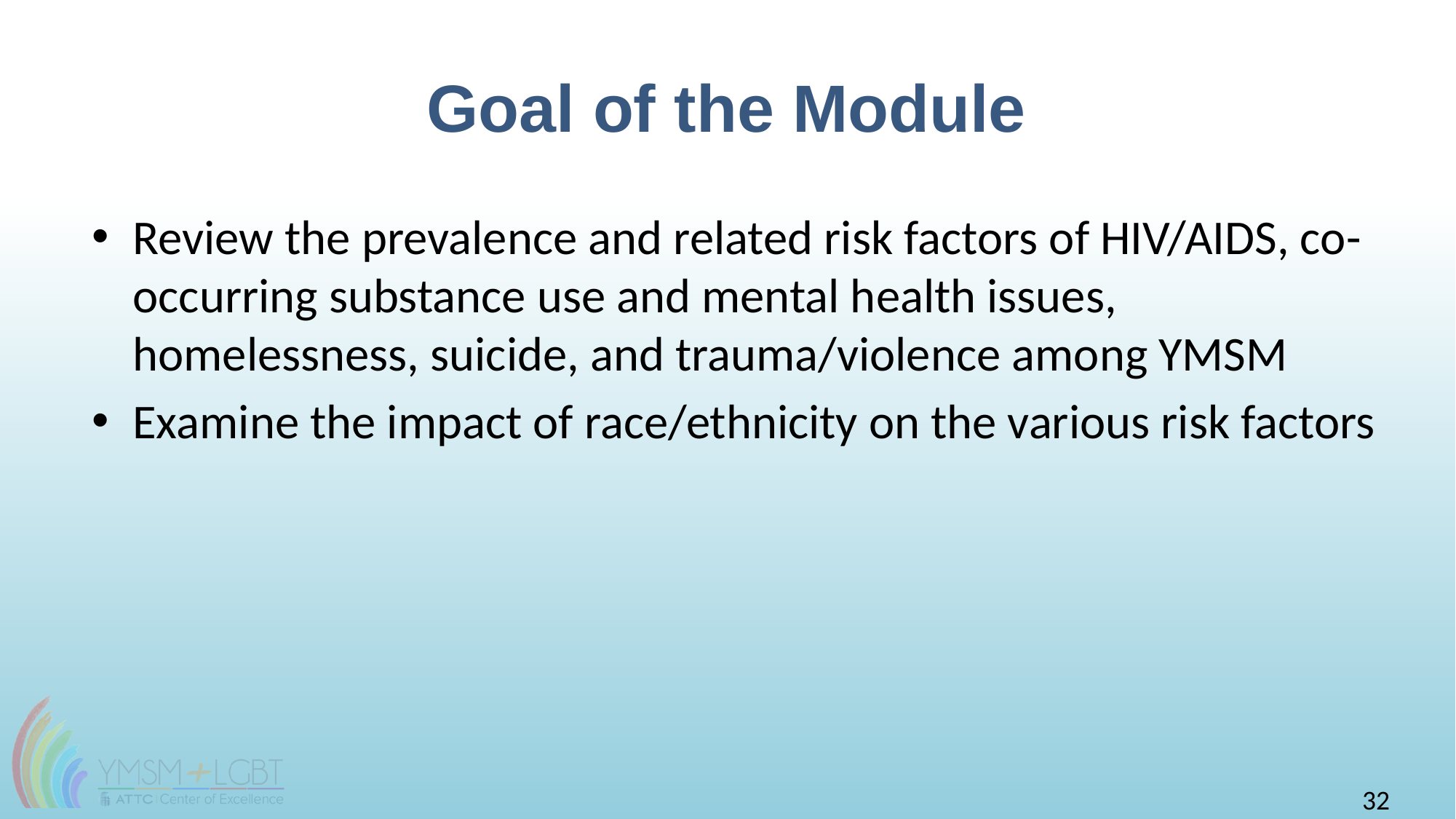

# Goal of the Module
Review the prevalence and related risk factors of HIV/AIDS, co-occurring substance use and mental health issues, homelessness, suicide, and trauma/violence among YMSM
Examine the impact of race/ethnicity on the various risk factors